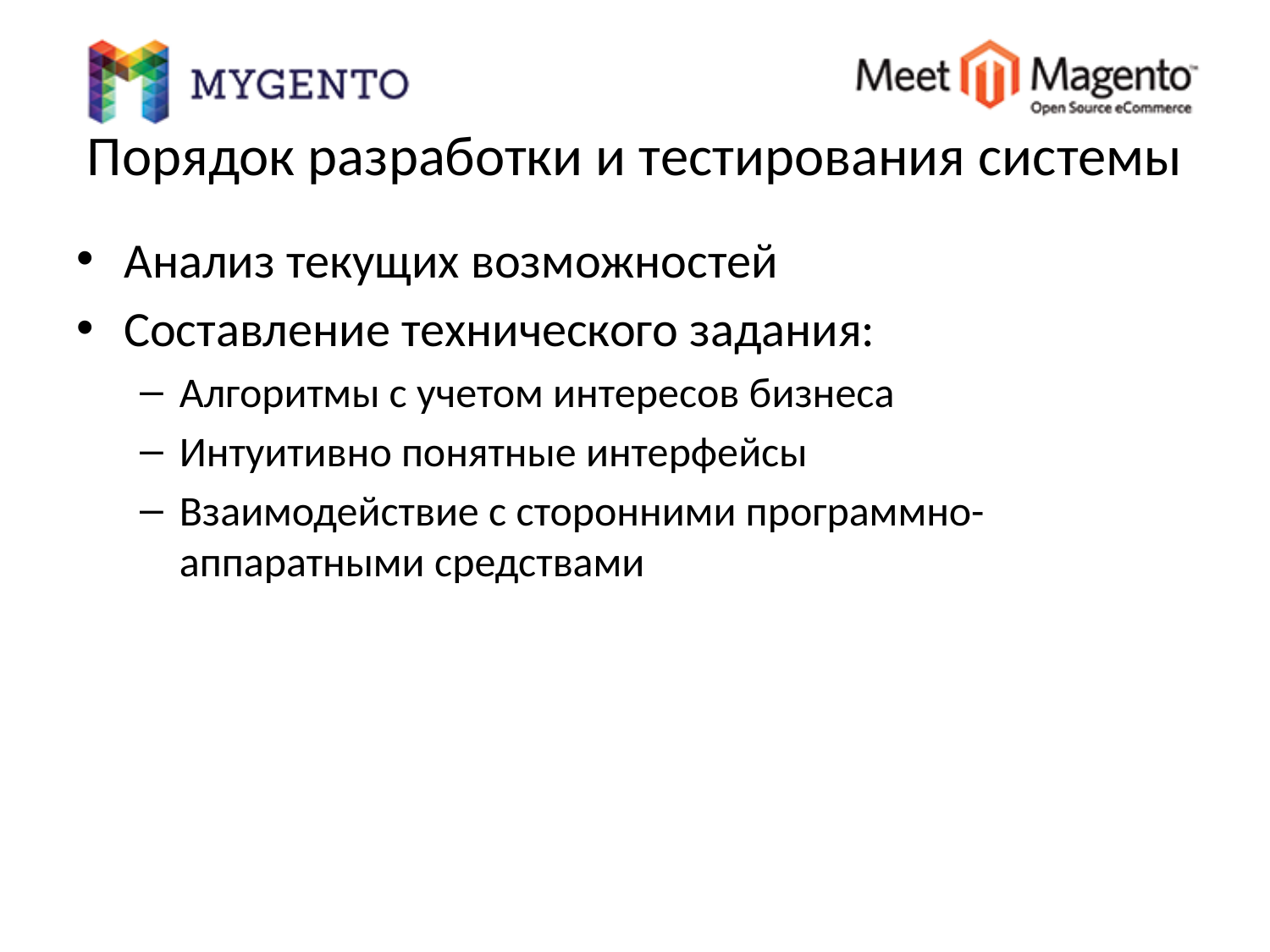

# Порядок разработки и тестирования системы
Анализ текущих возможностей
Составление технического задания:
Алгоритмы с учетом интересов бизнеса
Интуитивно понятные интерфейсы
Взаимодействие с сторонними программно-аппаратными средствами